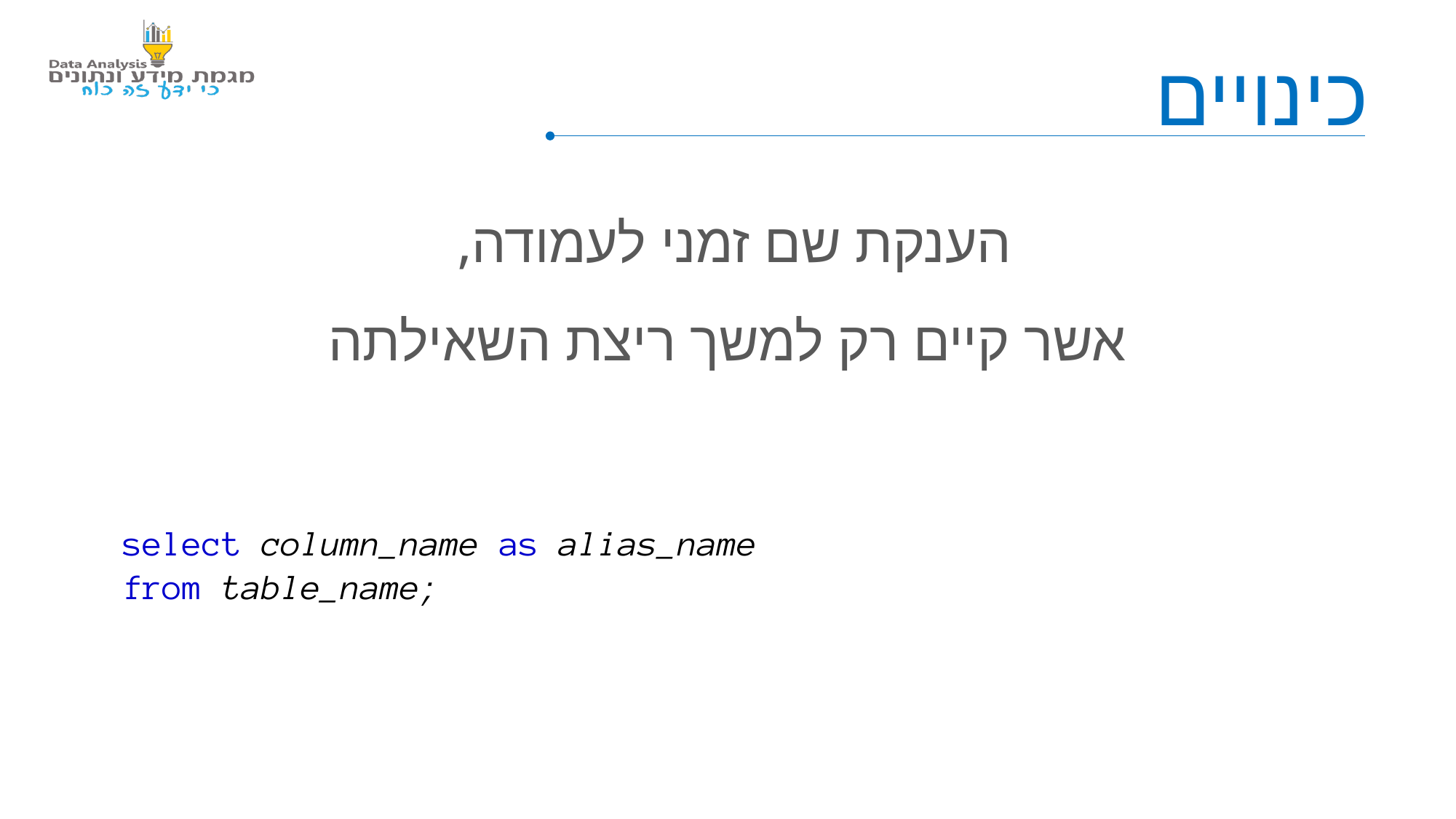

כינויים
הענקת שם זמני לעמודה,
אשר קיים רק למשך ריצת השאילתה
select column_name as alias_name
from table_name;